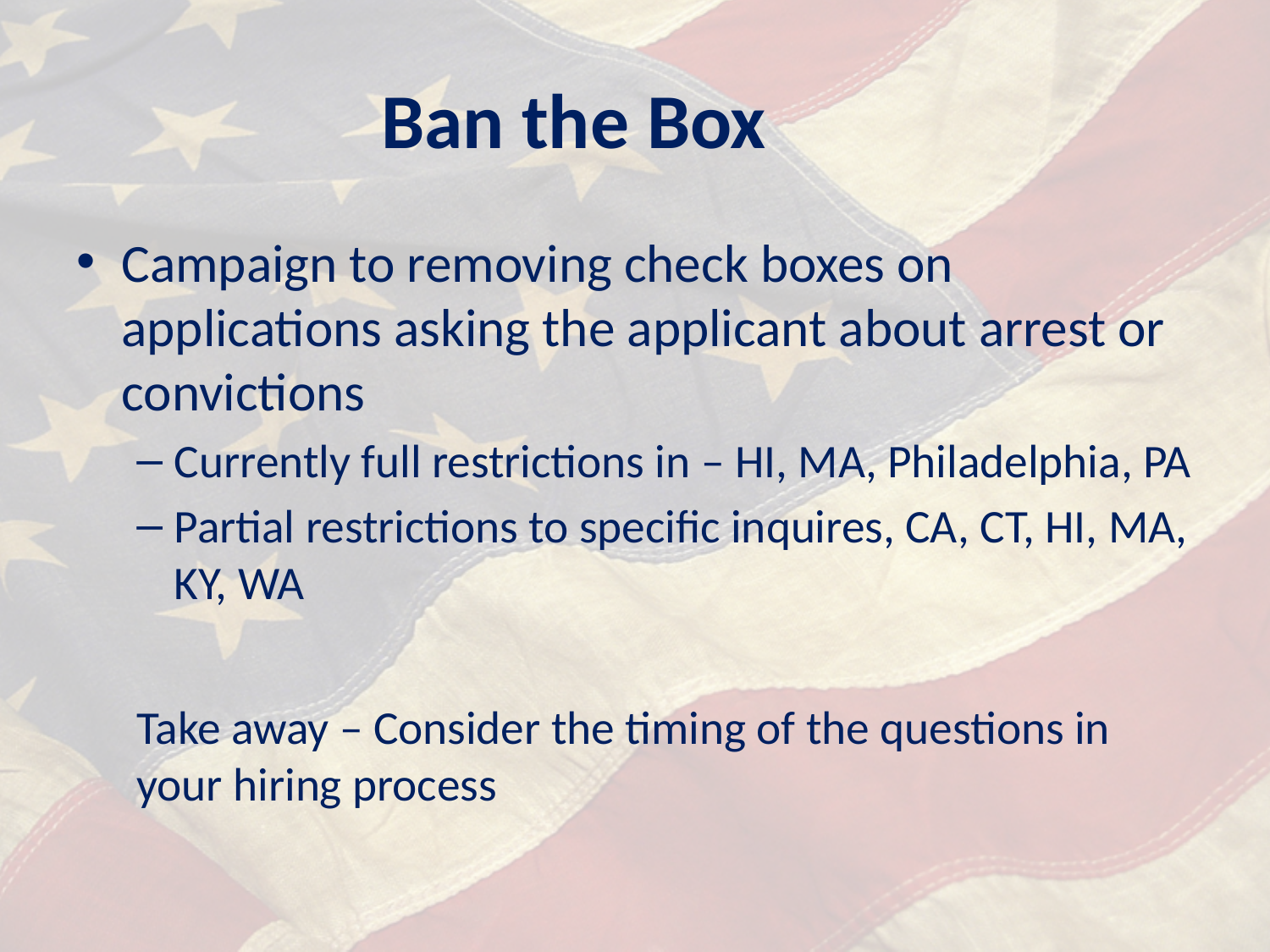

# Ban the Box
Campaign to removing check boxes on applications asking the applicant about arrest or convictions
Currently full restrictions in – HI, MA, Philadelphia, PA
Partial restrictions to specific inquires, CA, CT, HI, MA, KY, WA

Take away – Consider the timing of the questions in your hiring process